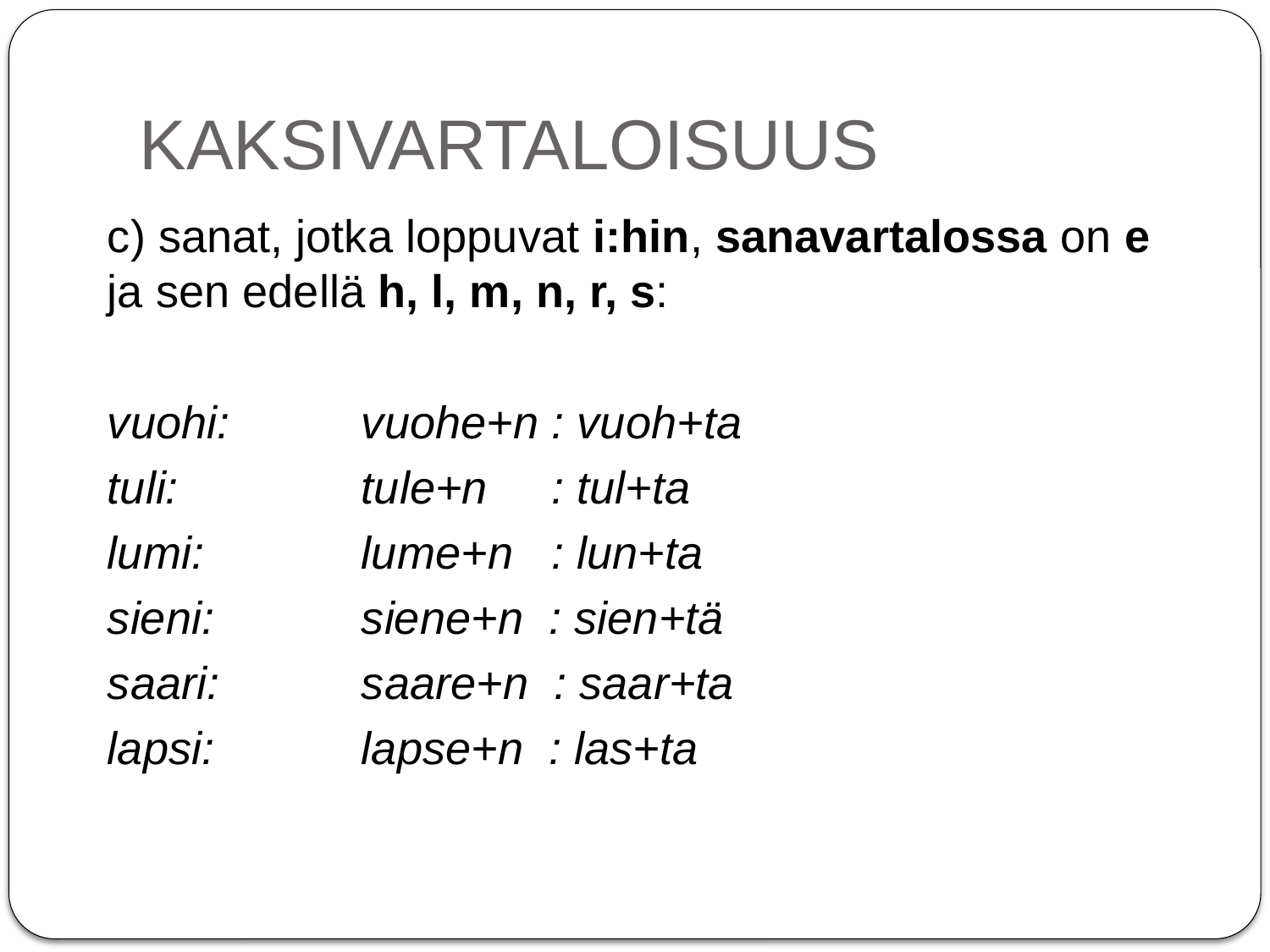

# KAKSIVARTALOISUUS
c) sanat, jotka loppuvat i:hin, sanavartalossa on e ja sen edellä h, l, m, n, r, s:

vuohi: 	vuohe+n : vuoh+ta
tuli: 		tule+n     : tul+ta
lumi: 		lume+n   : lun+ta
sieni: 		siene+n  : sien+tä
saari: 		saare+n  : saar+ta
lapsi: 		lapse+n  : las+ta